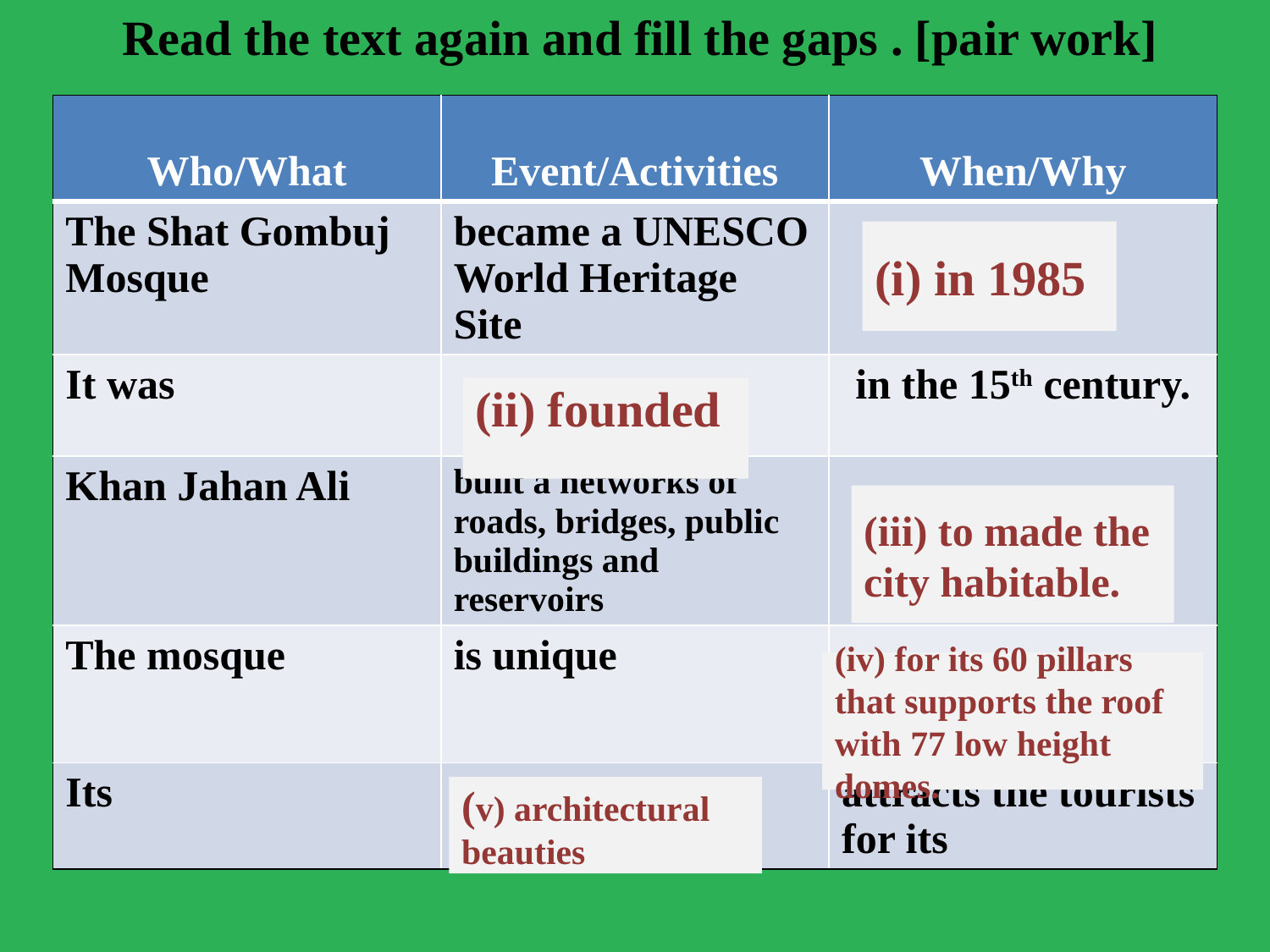

Read the text again and fill the gaps . [pair work]
| Who/What | Event/Activities | When/Why |
| --- | --- | --- |
| The Shat Gombuj Mosque | became a UNESCO World Heritage Site |  |
| It was |  | in the 15th century. |
| Khan Jahan Ali | built a networks of roads, bridges, public buildings and reservoirs |  |
| The mosque | is unique |  |
| Its |  | attracts the tourists for its |
(i) in 1985
(ii) founded

(iii) to made the city habitable.
(iv) for its 60 pillars that supports the roof with 77 low height domes.
(v) architectural beauties